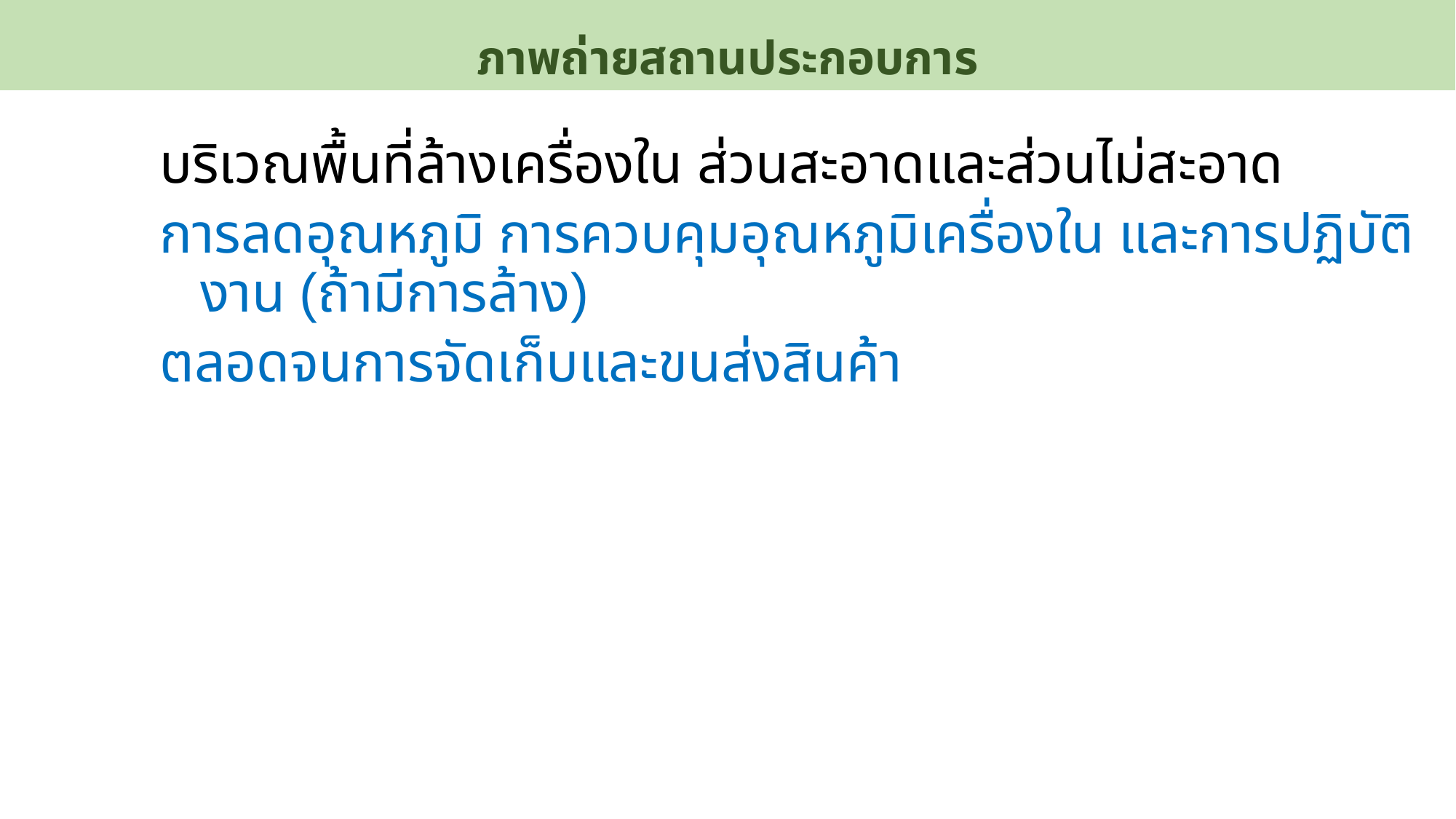

# ภาพถ่ายสถานประกอบการ
บริเวณพื้นที่ล้างเครื่องใน ส่วนสะอาดและส่วนไม่สะอาด
การลดอุณหภูมิ การควบคุมอุณหภูมิเครื่องใน และการปฏิบัติงาน (ถ้ามีการล้าง)
ตลอดจนการจัดเก็บและขนส่งสินค้า